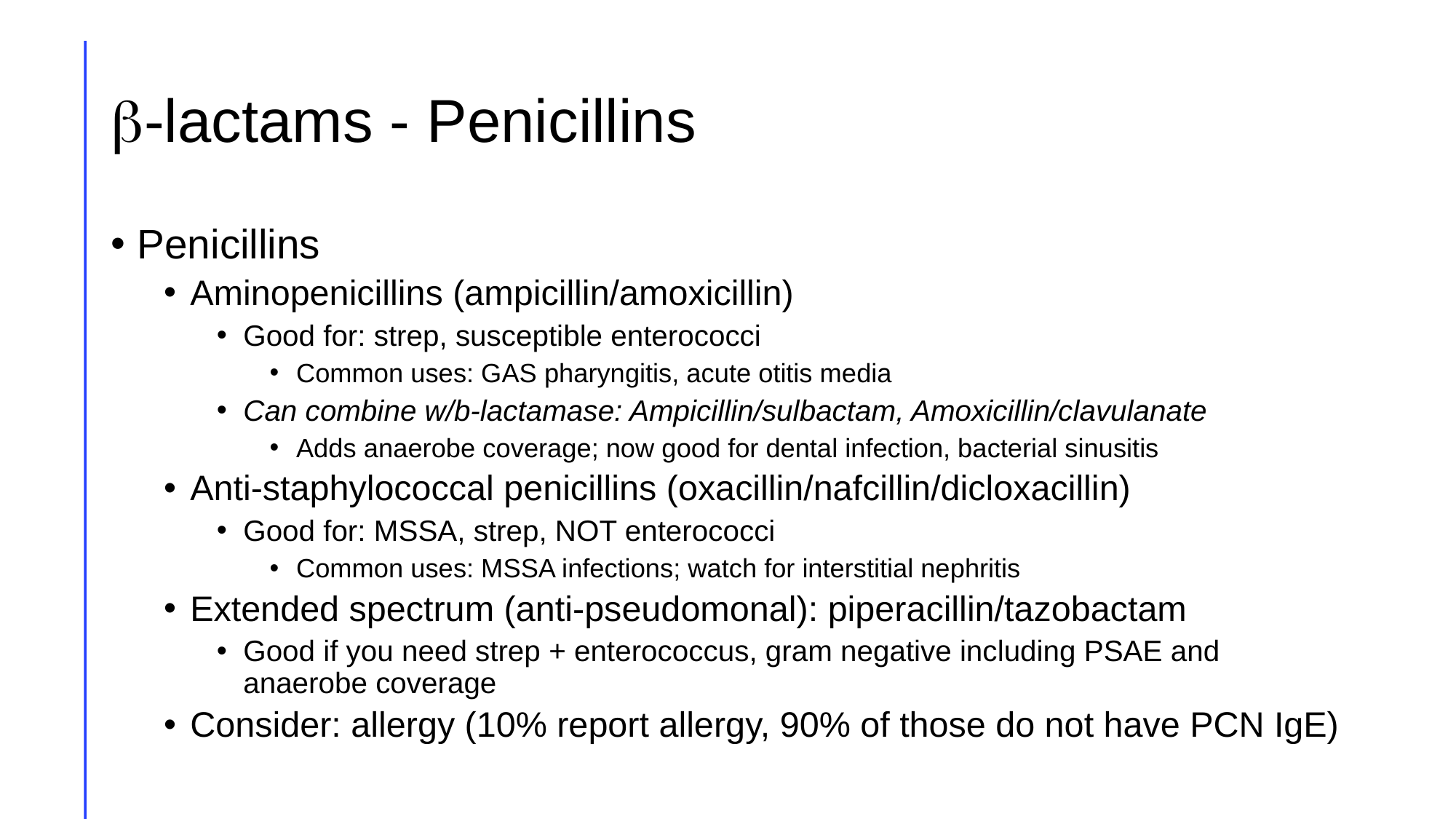

# β-lactams - Penicillins
Penicillins
Aminopenicillins (ampicillin/amoxicillin)
Good for: strep, susceptible enterococci
Common uses: GAS pharyngitis, acute otitis media
Can combine w/b-lactamase: Ampicillin/sulbactam, Amoxicillin/clavulanate
Adds anaerobe coverage; now good for dental infection, bacterial sinusitis
Anti-staphylococcal penicillins (oxacillin/nafcillin/dicloxacillin)
Good for: MSSA, strep, NOT enterococci
Common uses: MSSA infections; watch for interstitial nephritis
Extended spectrum (anti-pseudomonal): piperacillin/tazobactam
Good if you need strep + enterococcus, gram negative including PSAE and anaerobe coverage
Consider: allergy (10% report allergy, 90% of those do not have PCN IgE)